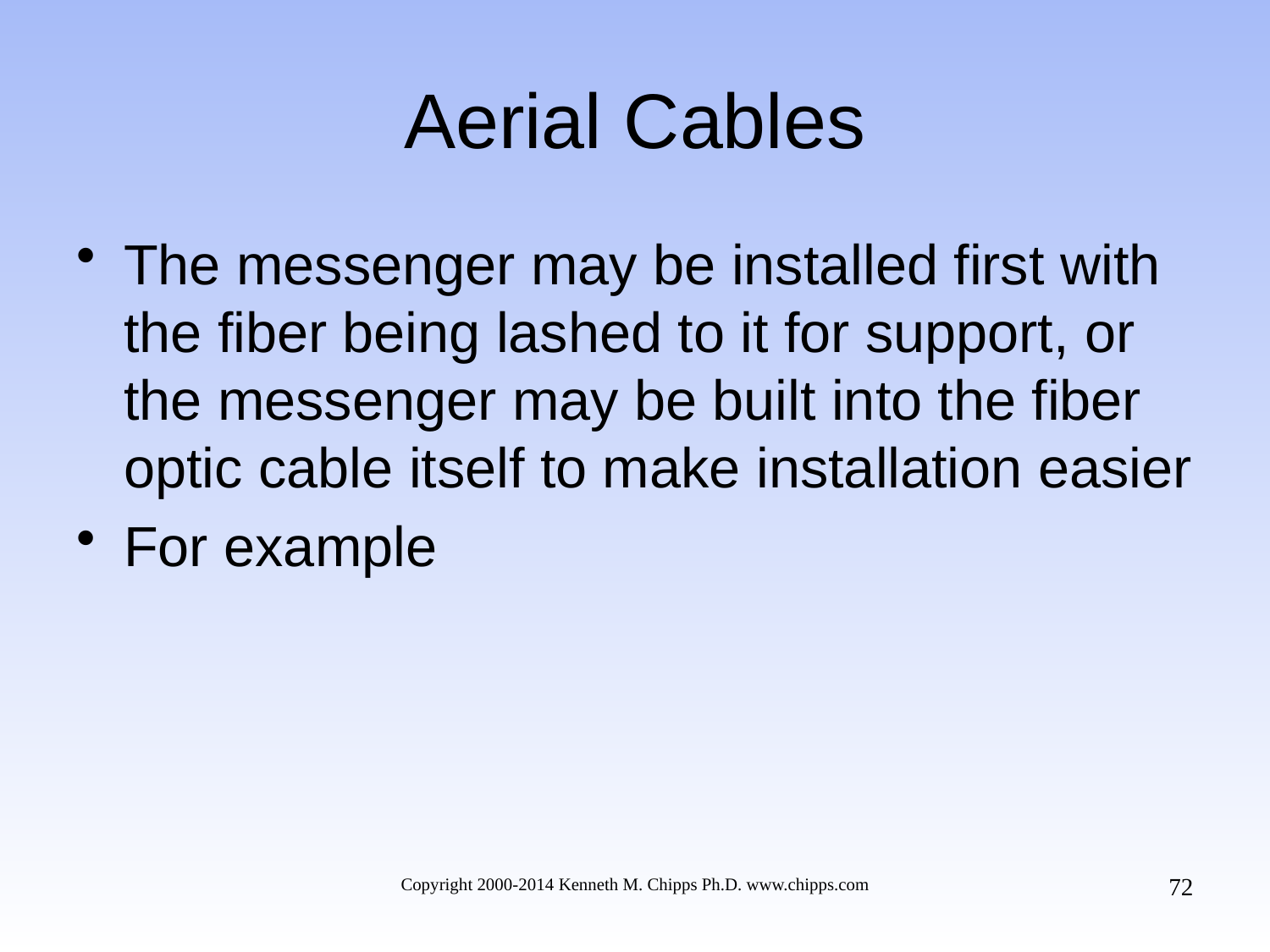

# Aerial Cables
The messenger may be installed first with the fiber being lashed to it for support, or the messenger may be built into the fiber optic cable itself to make installation easier
For example
72
Copyright 2000-2014 Kenneth M. Chipps Ph.D. www.chipps.com